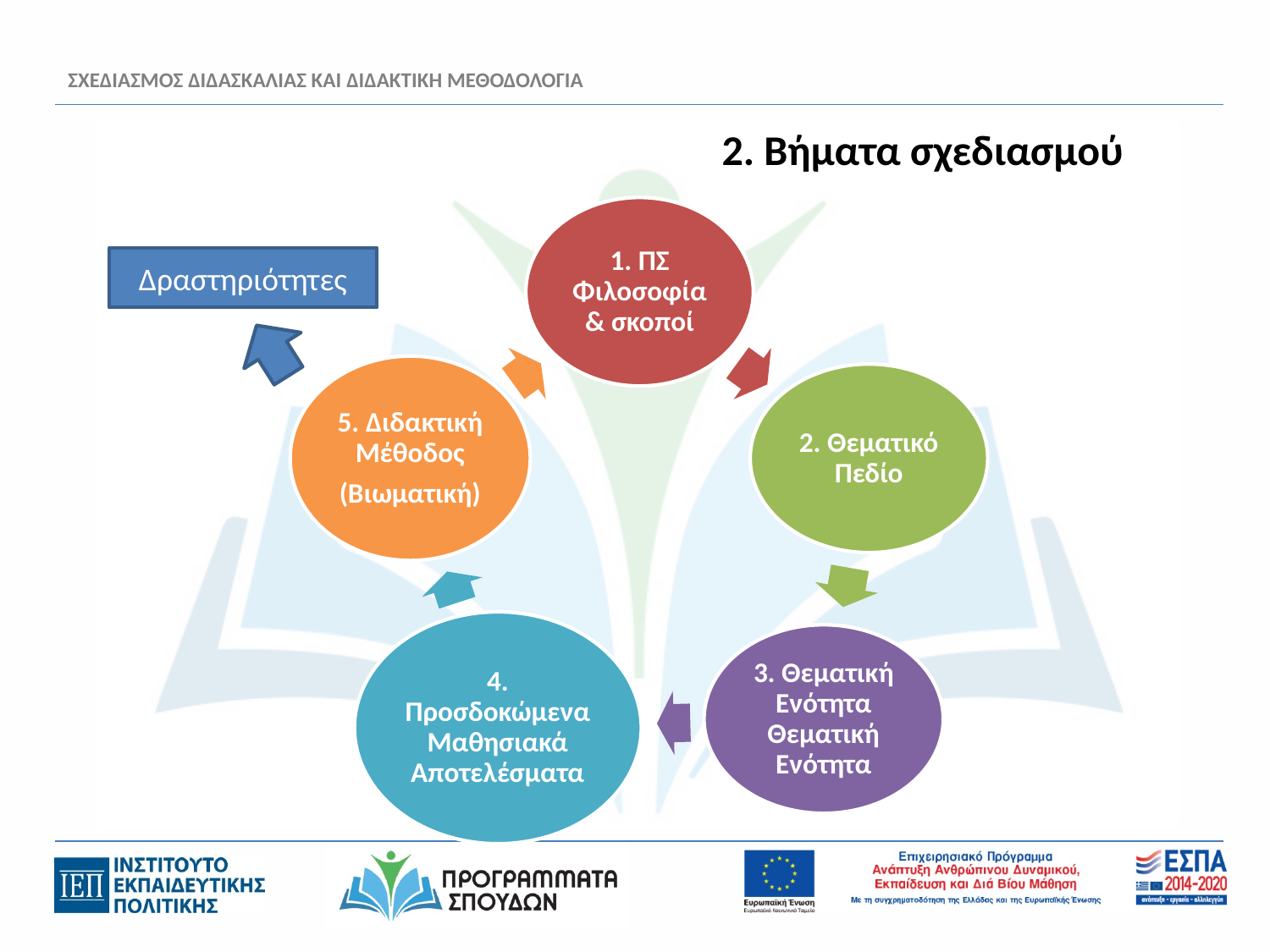

# ΣΧΕΔΙΑΣΜΟΣ ΔΙΔΑΣΚΑΛΙΑΣ ΚΑΙ ΔΙΔΑΚΤΙΚΗ ΜΕΘΟΔΟΛΟΓΙΑ

2. Βήματα σχεδιασμού
1. ΠΣ Φιλοσοφία & σκοποί

2. Θεματικό Πεδίο

3. Θεματική Ενότητα Θεματική Ενότητα

4. Προσδοκώμενα Μαθησιακά Αποτελέσματα

5. Διδακτική Μέθοδος
(Βιωματική)

Δραστηριότητες